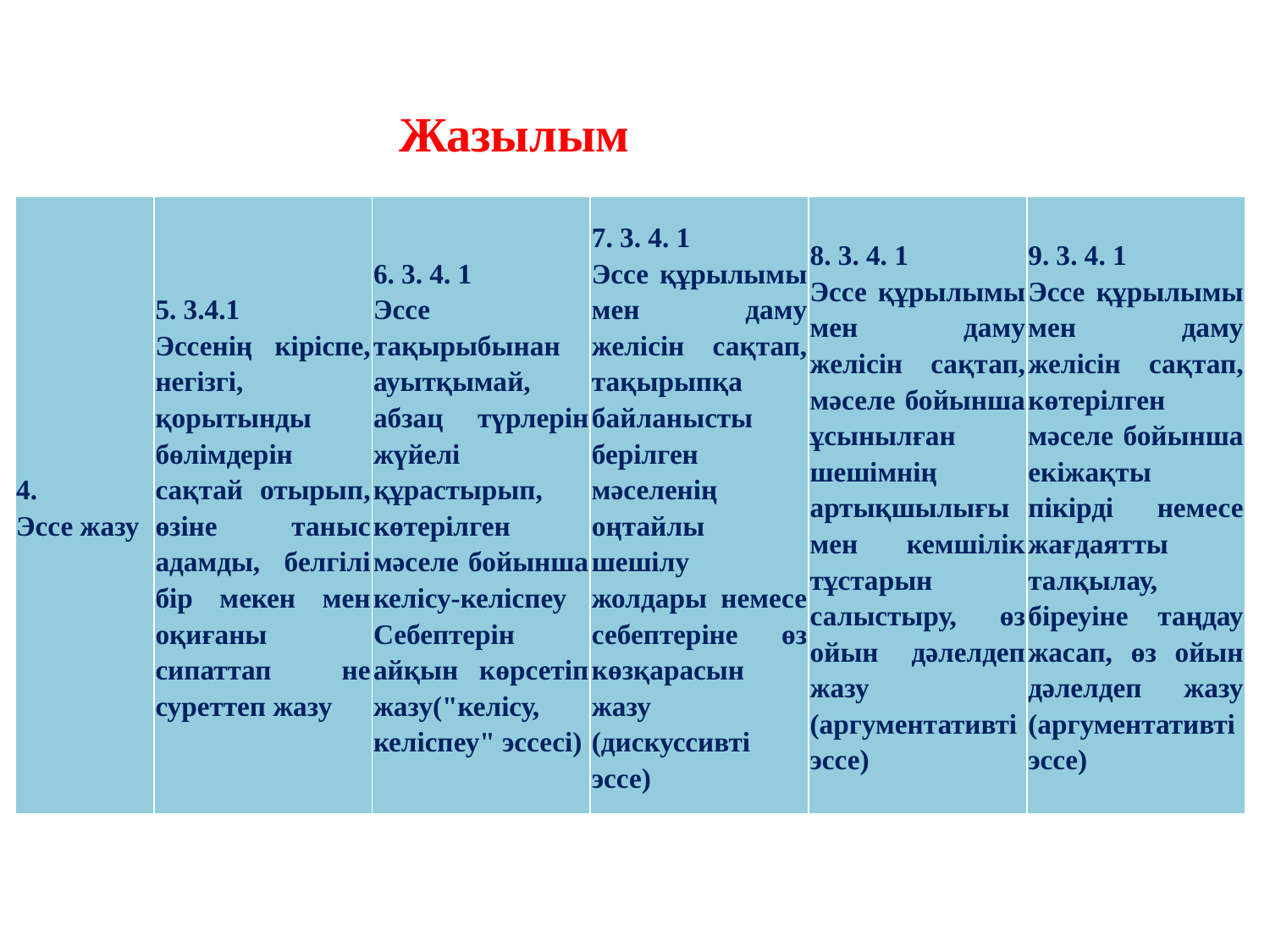

Жазылым
| 4. Эссе жазу | 5. 3.4.1 Эссенің кіріспе, негізгі, қорытынды бөлімдерін сақтай отырып, өзіне таныс адамды, белгілі бір мекен мен оқиғаны сипаттап не суреттеп жазу | 6. 3. 4. 1 Эссе тақырыбынан ауытқымай, абзац түрлерін жүйелі құрастырып, көтерілген мәселе бойынша келісу-келіспеу Себептерін айқын көрсетіп жазу("келісу, келіспеу" эссесі) | 7. 3. 4. 1 Эссе құрылымы мен даму желісін сақтап, тақырыпқа байланысты берілген мәселенің оңтайлы шешілу жолдары немесе себептеріне өз көзқарасын жазу (дискуссивті эссе) | 8. 3. 4. 1 Эссе құрылымы мен даму желісін сақтап, мәселе бойынша ұсынылған шешімнің артықшылығы мен кемшілік тұстарын салыстыру, өз ойын дәлелдеп жазу (аргументативті эссе) | 9. 3. 4. 1 Эссе құрылымы мен даму желісін сақтап, көтерілген мәселе бойынша екіжақты пікірді немесе жағдаятты талқылау, біреуіне таңдау жасап, өз ойын дәлелдеп жазу (аргументативті эссе) |
| --- | --- | --- | --- | --- | --- |